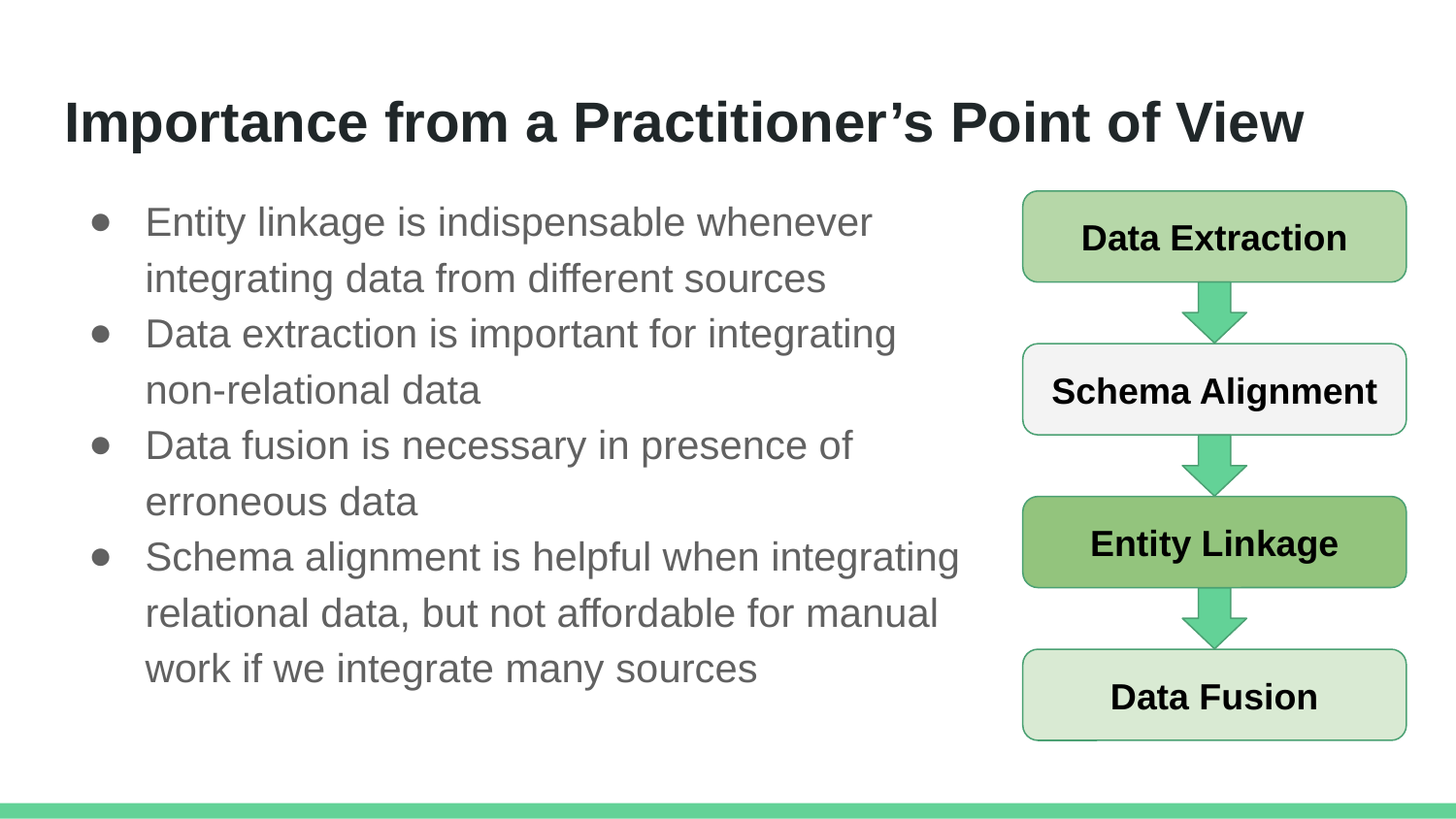

# Importance from a Practitioner’s Point of View
Entity linkage is indispensable whenever integrating data from different sources
Data extraction is important for integrating non-relational data
Data fusion is necessary in presence of erroneous data
Schema alignment is helpful when integrating relational data, but not affordable for manual work if we integrate many sources
Data Extraction

Schema Alignment

Entity Linkage

Data Fusion